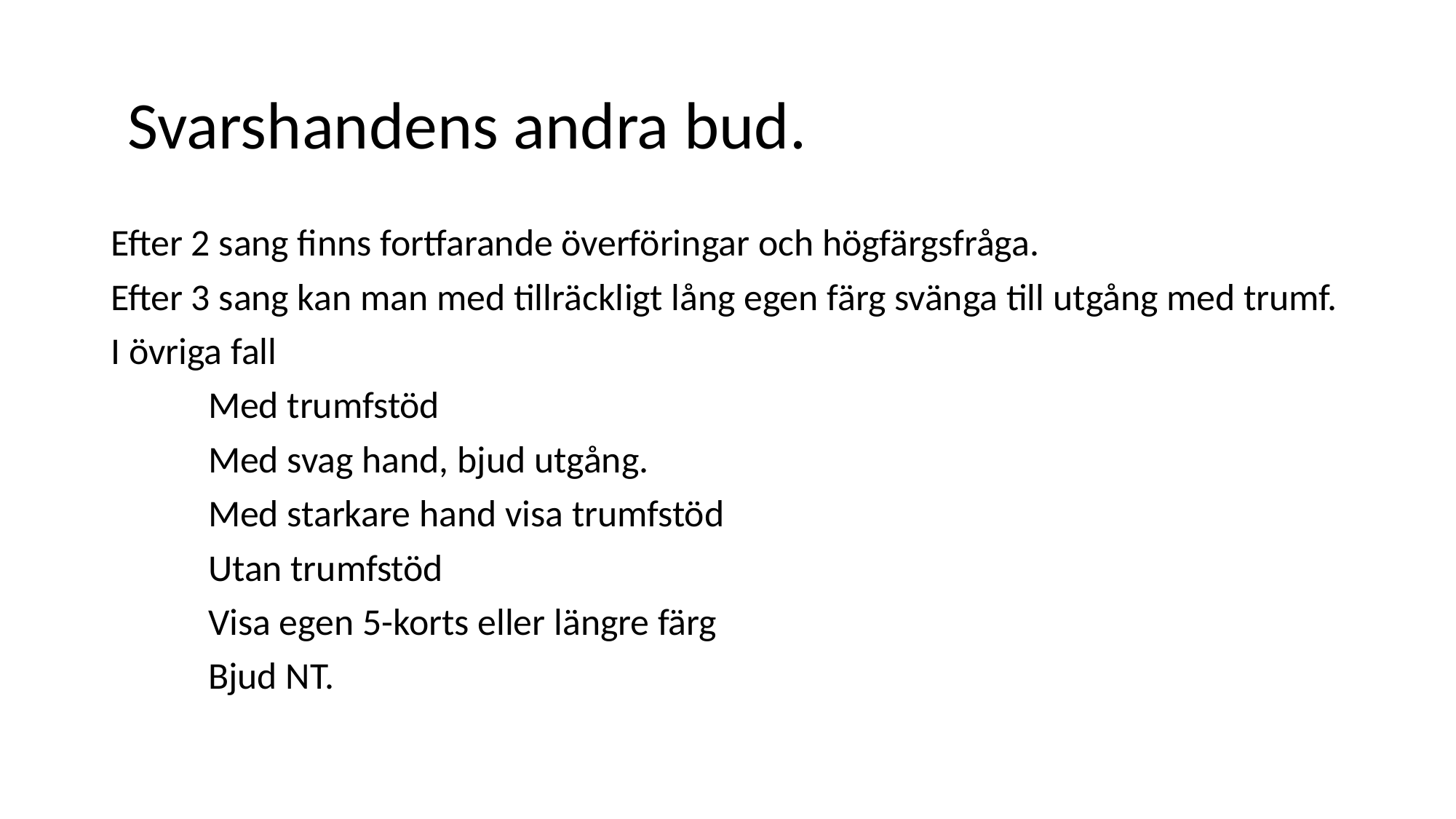

# Svarshandens andra bud.
Efter 2 sang finns fortfarande överföringar och högfärgsfråga.
Efter 3 sang kan man med tillräckligt lång egen färg svänga till utgång med trumf.
I övriga fall
	Med trumfstöd
		Med svag hand, bjud utgång.
		Med starkare hand visa trumfstöd
	Utan trumfstöd
		Visa egen 5-korts eller längre färg
		Bjud NT.